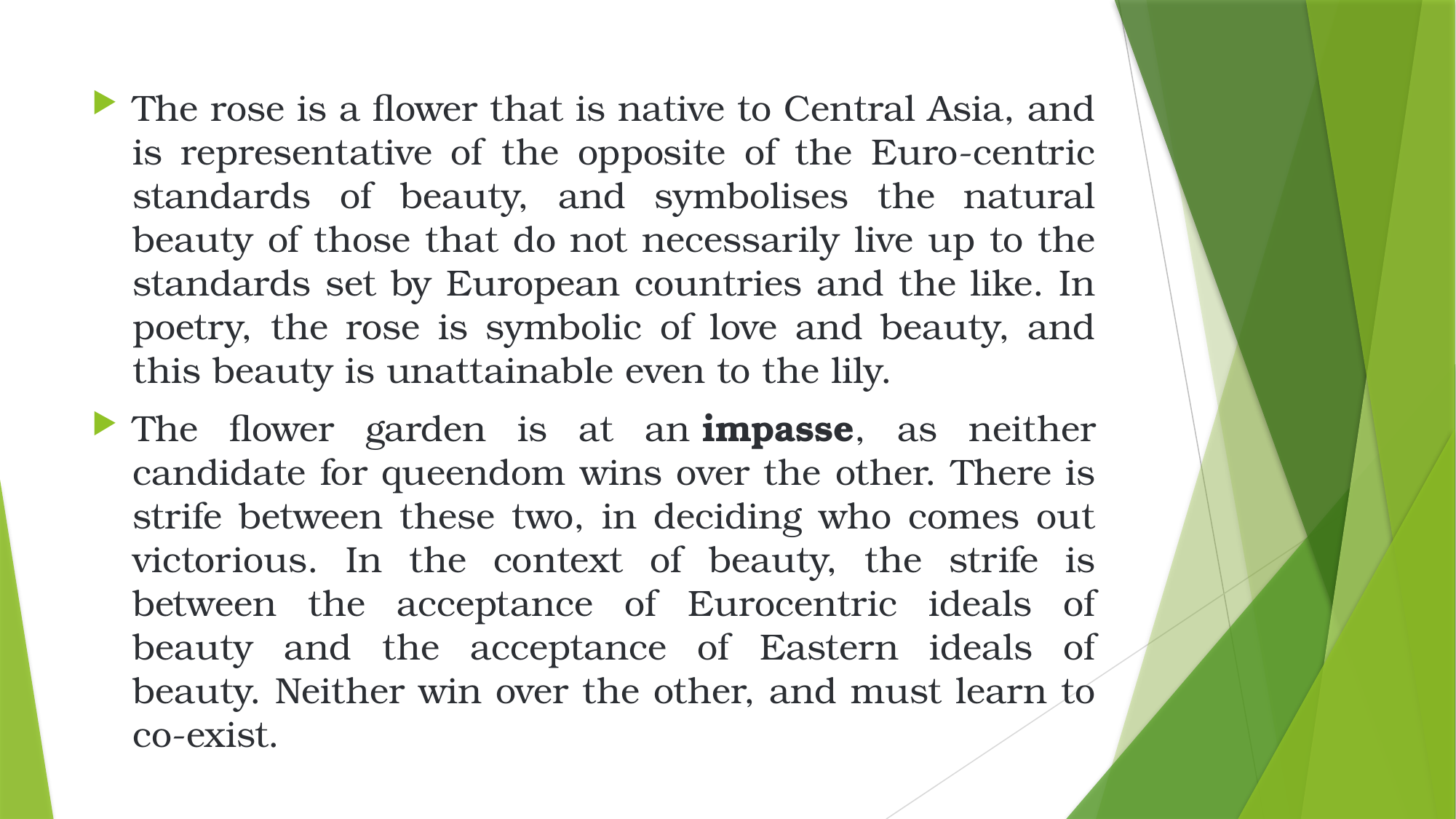

The rose is a flower that is native to Central Asia, and is representative of the opposite of the Euro-centric standards of beauty, and symbolises the natural beauty of those that do not necessarily live up to the standards set by European countries and the like. In poetry, the rose is symbolic of love and beauty, and this beauty is unattainable even to the lily.
The flower garden is at an impasse, as neither candidate for queendom wins over the other. There is strife between these two, in deciding who comes out victorious. In the context of beauty, the strife is between the acceptance of Eurocentric ideals of beauty and the acceptance of Eastern ideals of beauty. Neither win over the other, and must learn to co-exist.